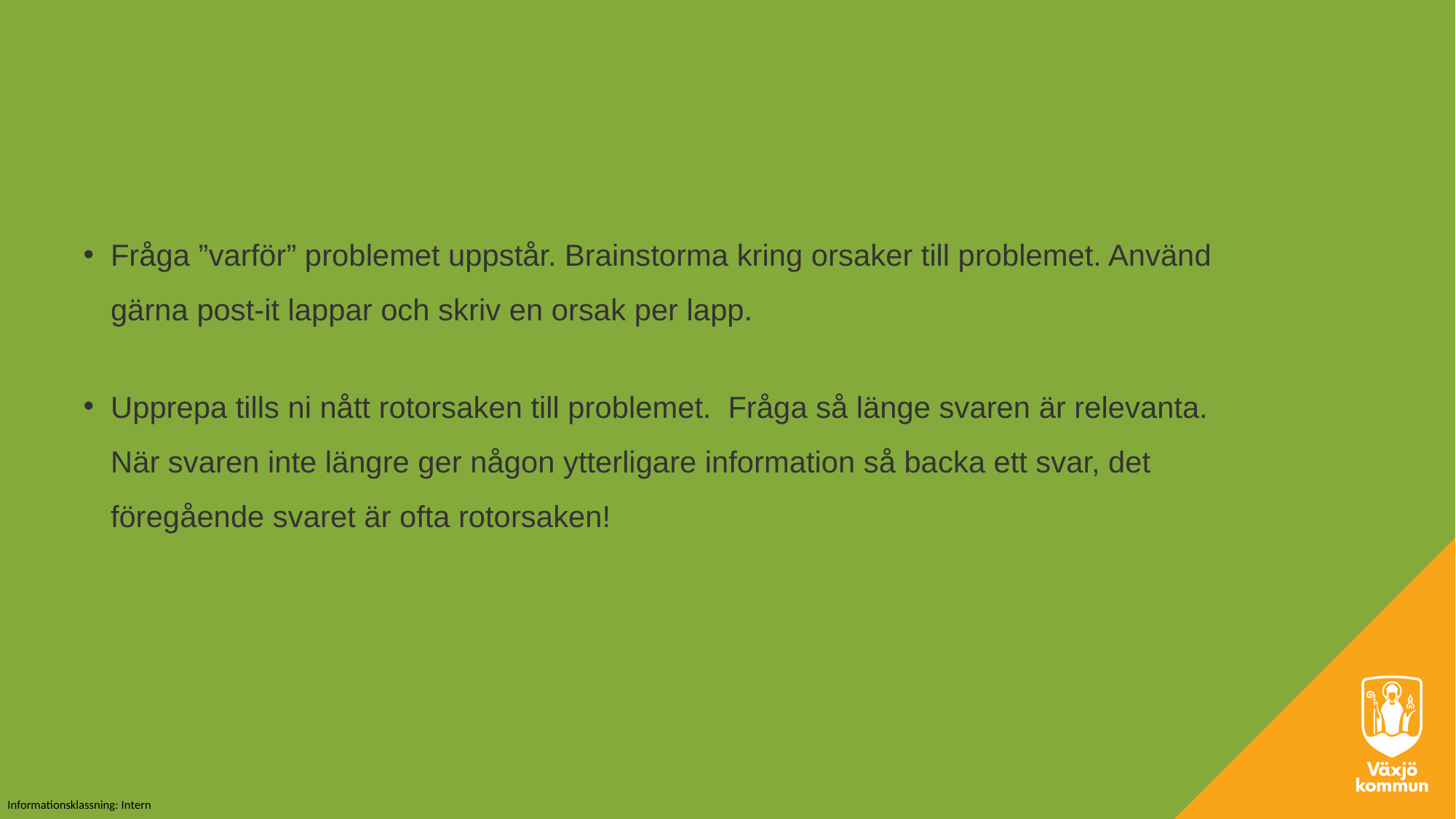

Genomför

Fråga ”varför” problemet uppstår. Brainstorma kring orsaker till problemet. Använd gärna post-it lappar och skriv en orsak per lapp.
Upprepa tills ni nått rotorsaken till problemet.  Fråga så länge svaren är relevanta. När svaren inte längre ger någon ytterligare information så backa ett svar, det föregående svaret är ofta rotorsaken!